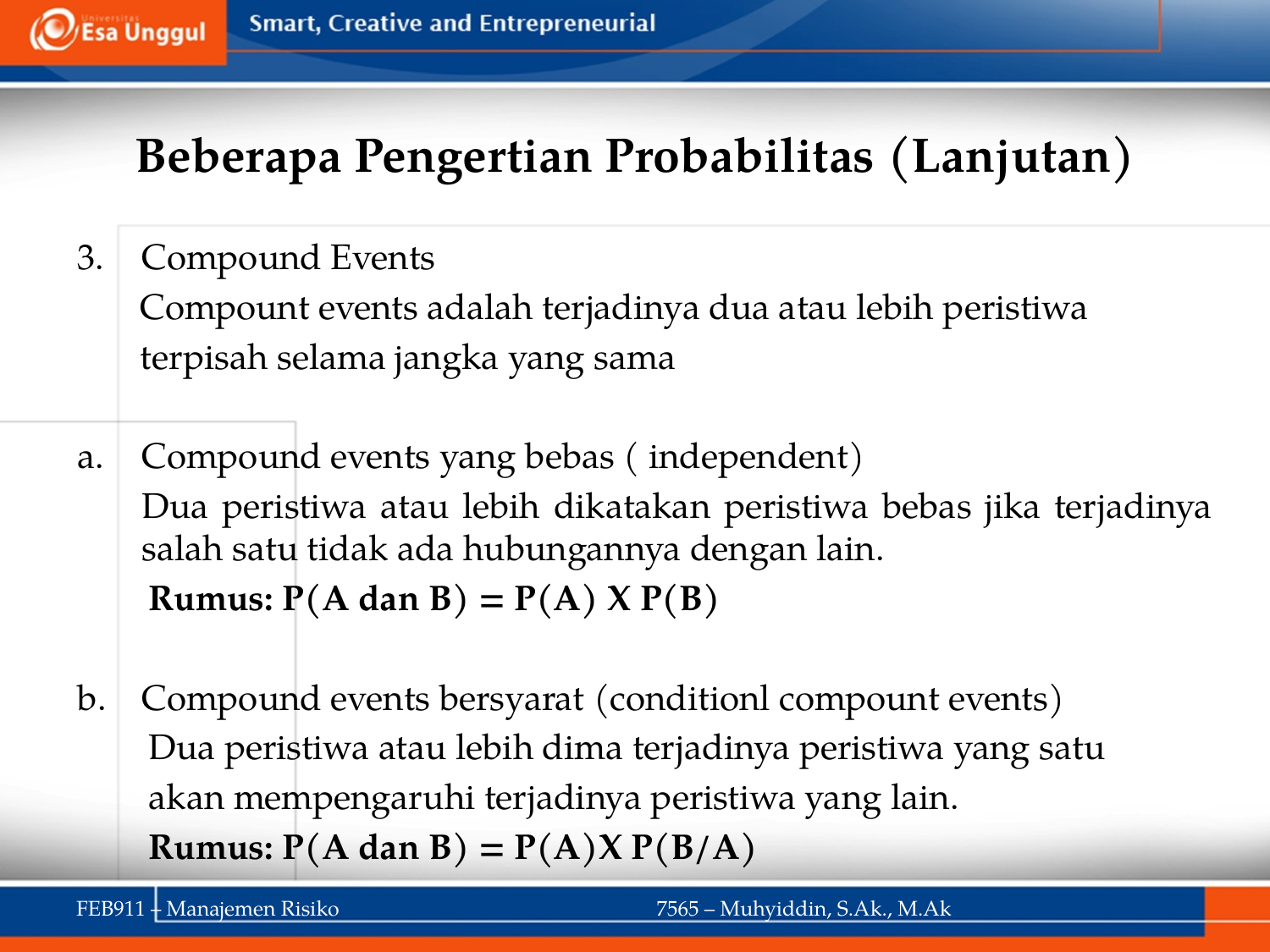

# Beberapa Pengertian Probabilitas (Lanjutan)
Compound Events
       Compount events adalah terjadinya dua atau lebih peristiwa
       terpisah selama jangka yang sama

Compound events yang bebas ( independent)
	Dua peristiwa atau lebih dikatakan peristiwa bebas jika terjadinya salah satu tidak ada hubungannya dengan lain.
        Rumus: P(A dan B) = P(A) X P(B)

Compound events bersyarat (conditionl compount events)
        Dua peristiwa atau lebih dima terjadinya peristiwa yang satu
        akan mempengaruhi terjadinya peristiwa yang lain.
        Rumus: P(A dan B) = P(A)X P(B/A)
FEB911 – Manajemen Risiko
7565 – Muhyiddin, S.Ak., M.Ak